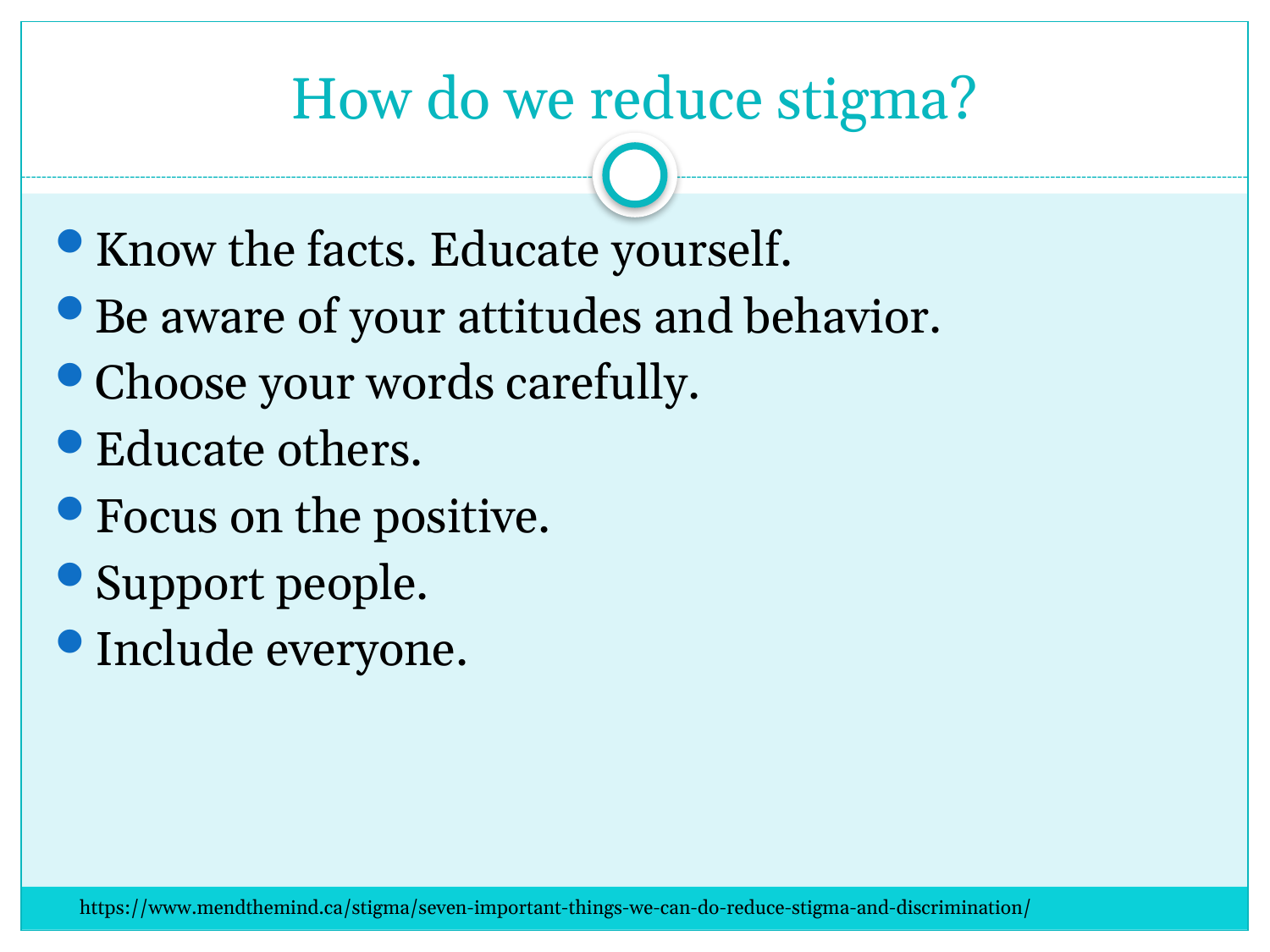

# How do we reduce stigma?
Know the facts. Educate yourself.
Be aware of your attitudes and behavior.
Choose your words carefully.
Educate others.
Focus on the positive.
Support people.
Include everyone.
https://www.mendthemind.ca/stigma/seven-important-things-we-can-do-reduce-stigma-and-discrimination/